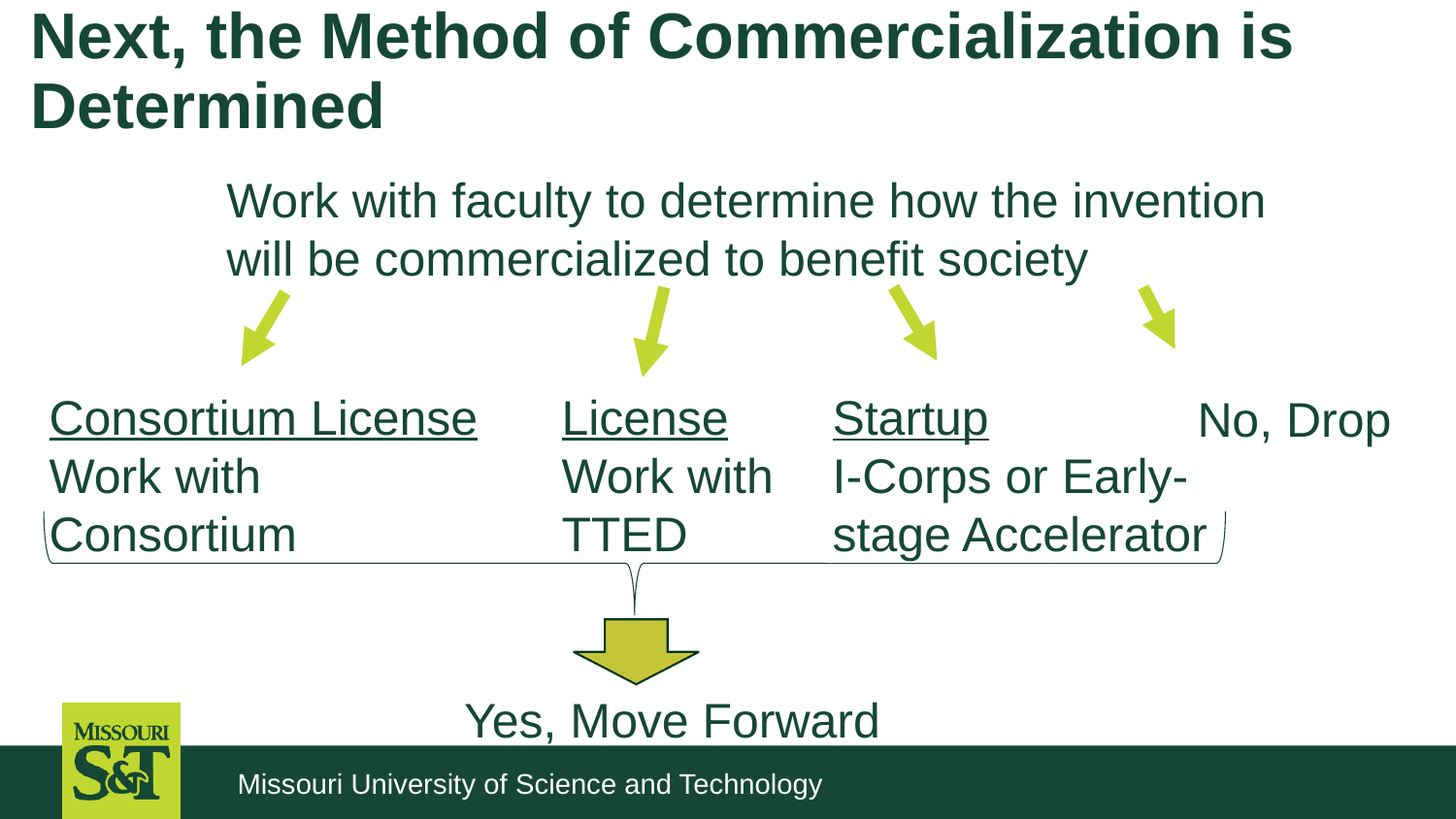

# Next, the Method of Commercialization is Determined
Work with faculty to determine how the invention will be commercialized to benefit society
Consortium License
Work with Consortium
License
Work with TTED
Startup
I-Corps or Early-stage Accelerator
No, Drop

Yes, Move Forward
Missouri University of Science and Technology